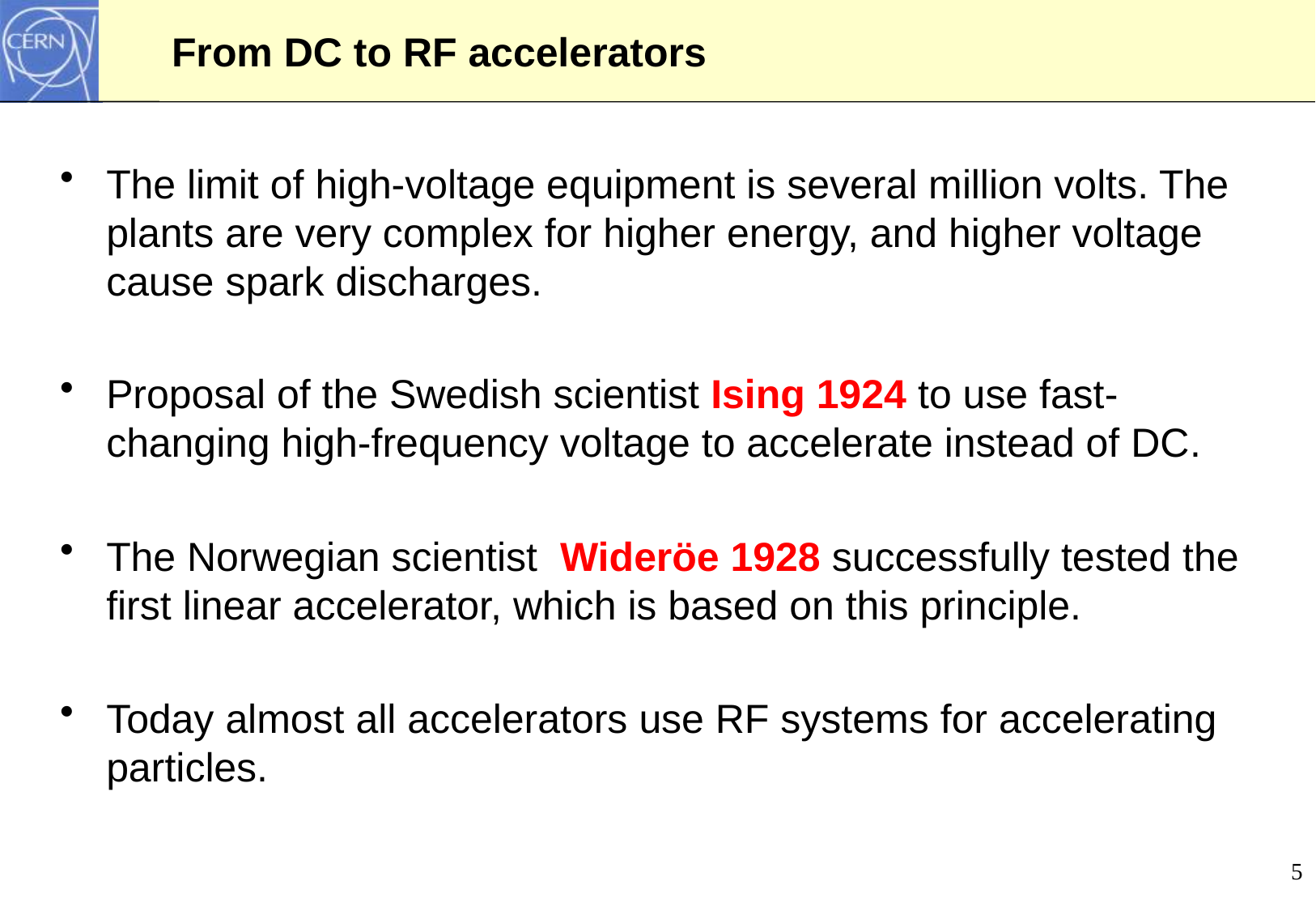

# From DC to RF accelerators
The limit of high-voltage equipment is several million volts. The plants are very complex for higher energy, and higher voltage cause spark discharges.

Proposal of the Swedish scientist Ising 1924 to use fast-changing high-frequency voltage to accelerate instead of DC.

The Norwegian scientist  Wideröe 1928 successfully tested the first linear accelerator, which is based on this principle.

Today almost all accelerators use RF systems for accelerating particles.

5